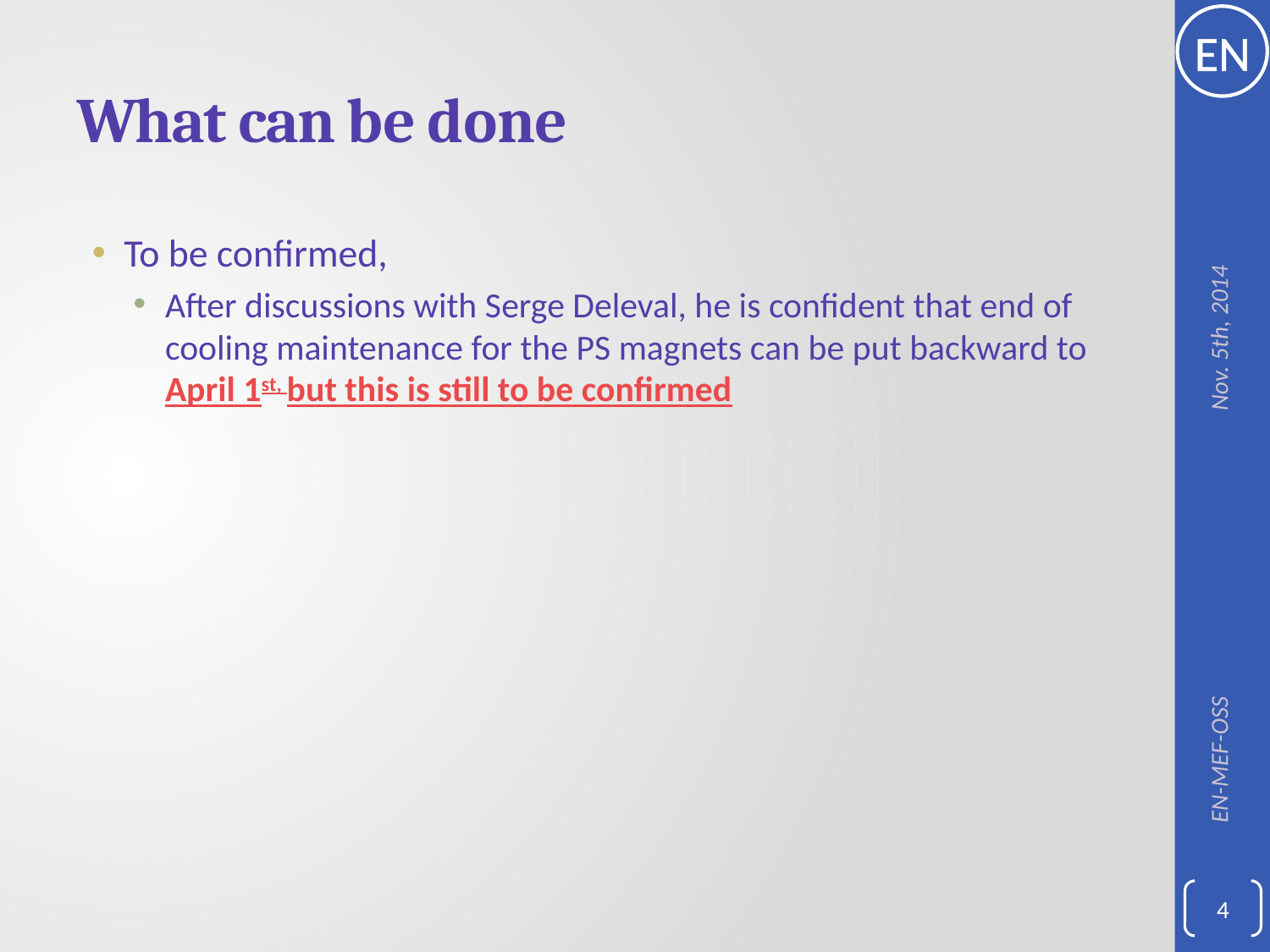

# What can be done
To be confirmed,
After discussions with Serge Deleval, he is confident that end of cooling maintenance for the PS magnets can be put backward to April 1st, but this is still to be confirmed

Nov. 5th, 2014
EN-MEF-OSS
4